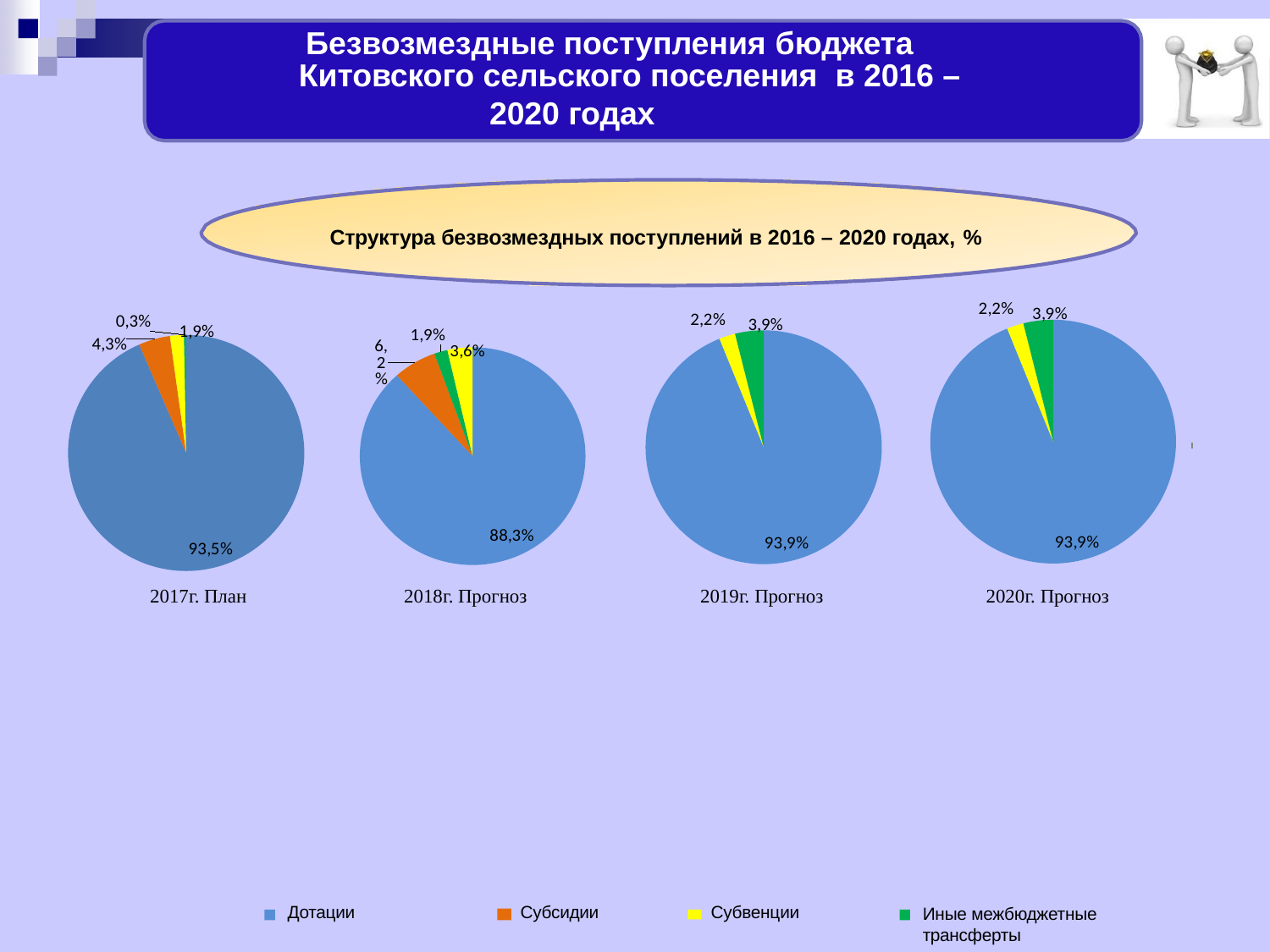

# Безвозмездные поступления бюджета

Китовского сельского поселения  в 2016 – 2020 годах

Структура безвозмездных поступлений в 2016 – 2020 годах, %

### Chart

| Category | Продажи |
|---|---|
| Кв. 1 | 93.5 |
| Кв. 2 | 4.3 |
| Кв. 3 | 1.9000000000000001 |
| Кв. 4 | 0.30000000000000004 |

### Chart

| Category | Продажи |
|---|---|
| Кв. 1 | 93.9 |
| Кв. 2 | 2.2 |
| Кв. 3 | 3.9 |

### Chart

| Category | Продажи |
|---|---|
| Кв. 1 | 88.3 |
| Кв. 2 | 6.2 |
| Кв. 3 | 1.9000000000000001 |
| Кв. 4 | 3.6 |

### Chart

| Category | Продажи |
|---|---|
| Кв. 1 | 93.9 |
| Кв. 2 | 2.2 |
| Кв. 3 | 3.9 |
2017г. План
2018г. Прогноз
2019г. Прогноз
2020г. Прогноз
Иные межбюджетные трансферты
Дотации
Субсидии
Субвенции